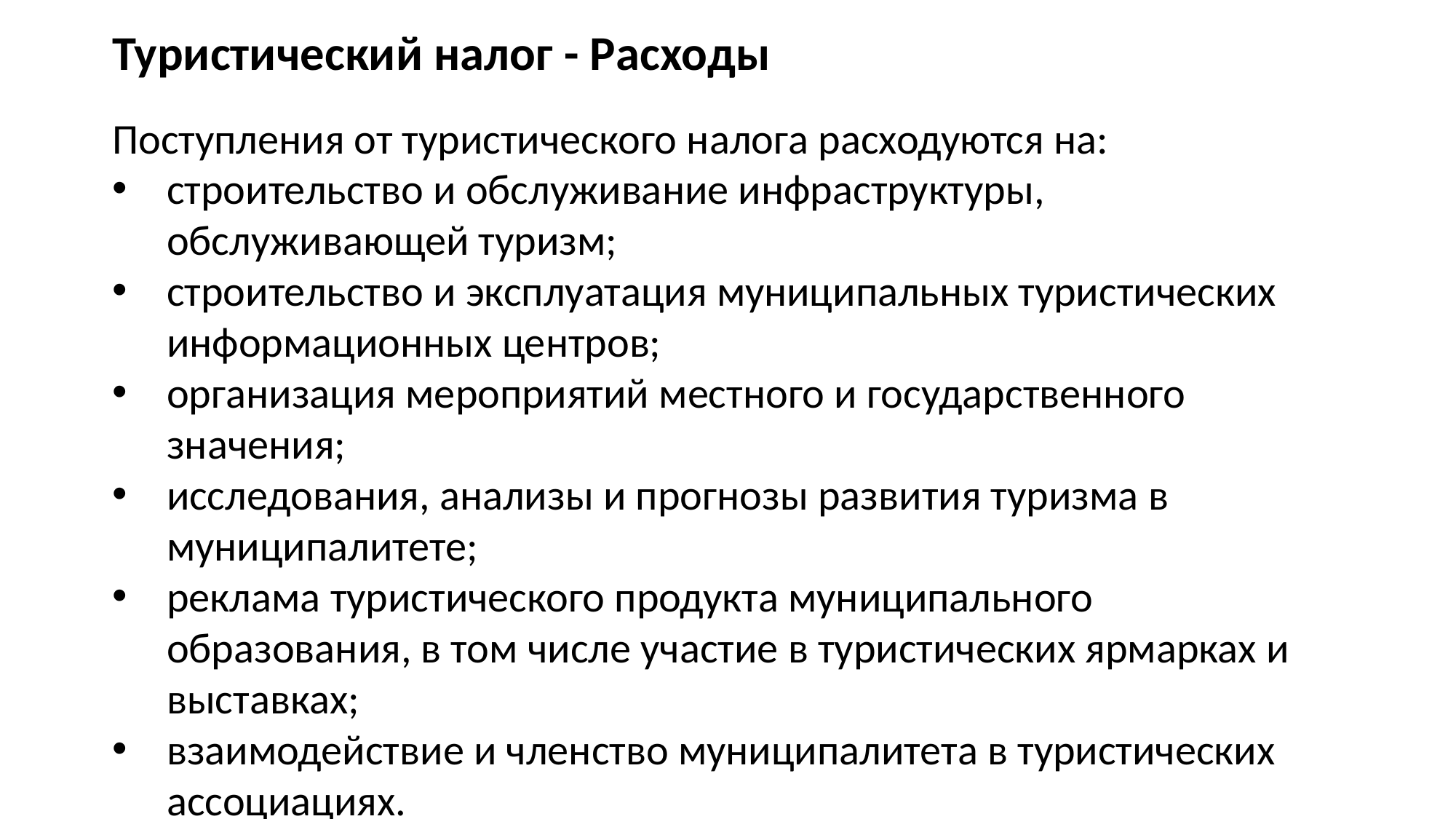

Туристический налог - Расходы
Поступления от туристического налога расходуются на:
строительство и обслуживание инфраструктуры, обслуживающей туризм;
строительство и эксплуатация муниципальных туристических информационных центров;
организация мероприятий местного и государственного значения;
исследования, анализы и прогнозы развития туризма в муниципалитете;
реклама туристического продукта муниципального образования, в том числе участие в туристических ярмарках и выставках;
взаимодействие и членство муниципалитета в туристических ассоциациях.